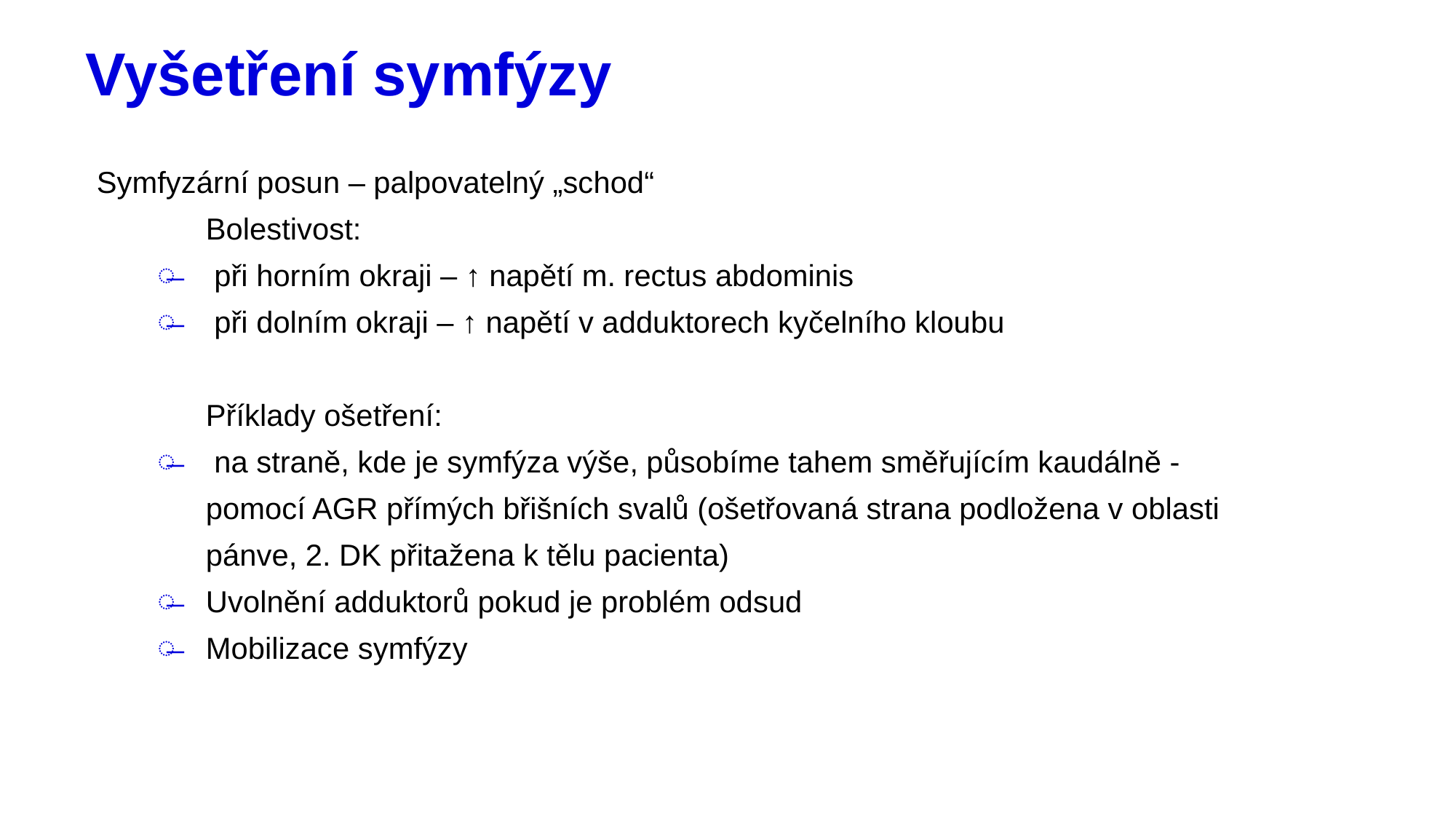

# Vyšetření symfýzy
Symfyzární posun – palpovatelný „schod“
Bolestivost:
 při horním okraji – ↑ napětí m. rectus abdominis
 při dolním okraji – ↑ napětí v adduktorech kyčelního kloubu

Příklady ošetření:
 na straně, kde je symfýza výše, působíme tahem směřujícím kaudálně - pomocí AGR přímých břišních svalů (ošetřovaná strana podložena v oblasti pánve, 2. DK přitažena k tělu pacienta)
Uvolnění adduktorů pokud je problém odsud
Mobilizace symfýzy